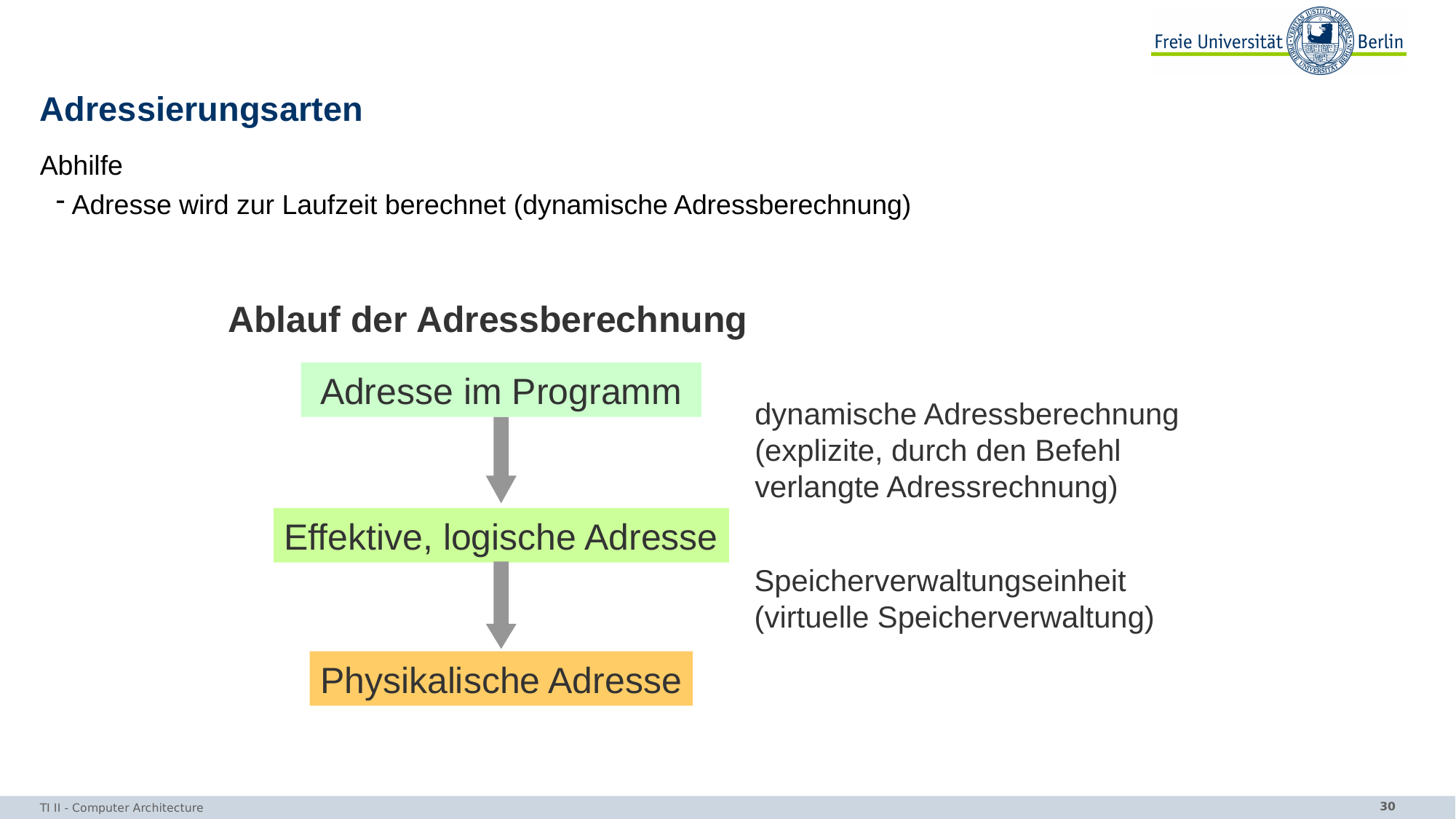

# Adressierungsarten
Abhilfe
Adresse wird zur Laufzeit berechnet (dynamische Adressberechnung)

Ablauf der Adressberechnung
Adresse im Programm
dynamische Adressberechnung
(explizite, durch den Befehl
verlangte Adressrechnung)

Effektive, logische Adresse
Speicherverwaltungseinheit
(virtuelle Speicherverwaltung)

Physikalische Adresse
TI II - Computer Architecture